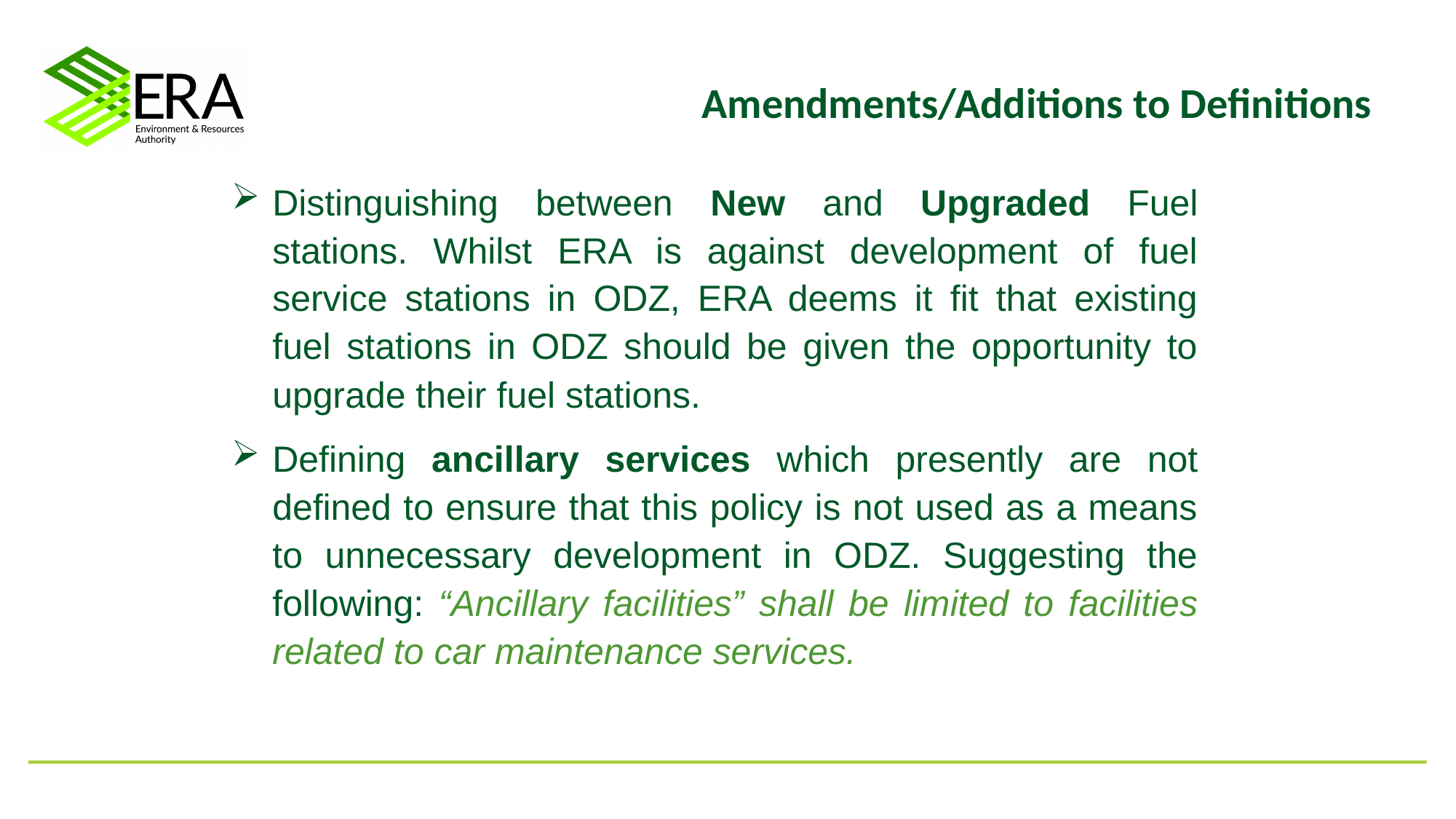

# Amendments/Additions to Definitions
Distinguishing between New and Upgraded Fuel stations. Whilst ERA is against development of fuel service stations in ODZ, ERA deems it fit that existing fuel stations in ODZ should be given the opportunity to upgrade their fuel stations.
Defining ancillary services which presently are not defined to ensure that this policy is not used as a means to unnecessary development in ODZ. Suggesting the following: “Ancillary facilities” shall be limited to facilities related to car maintenance services.